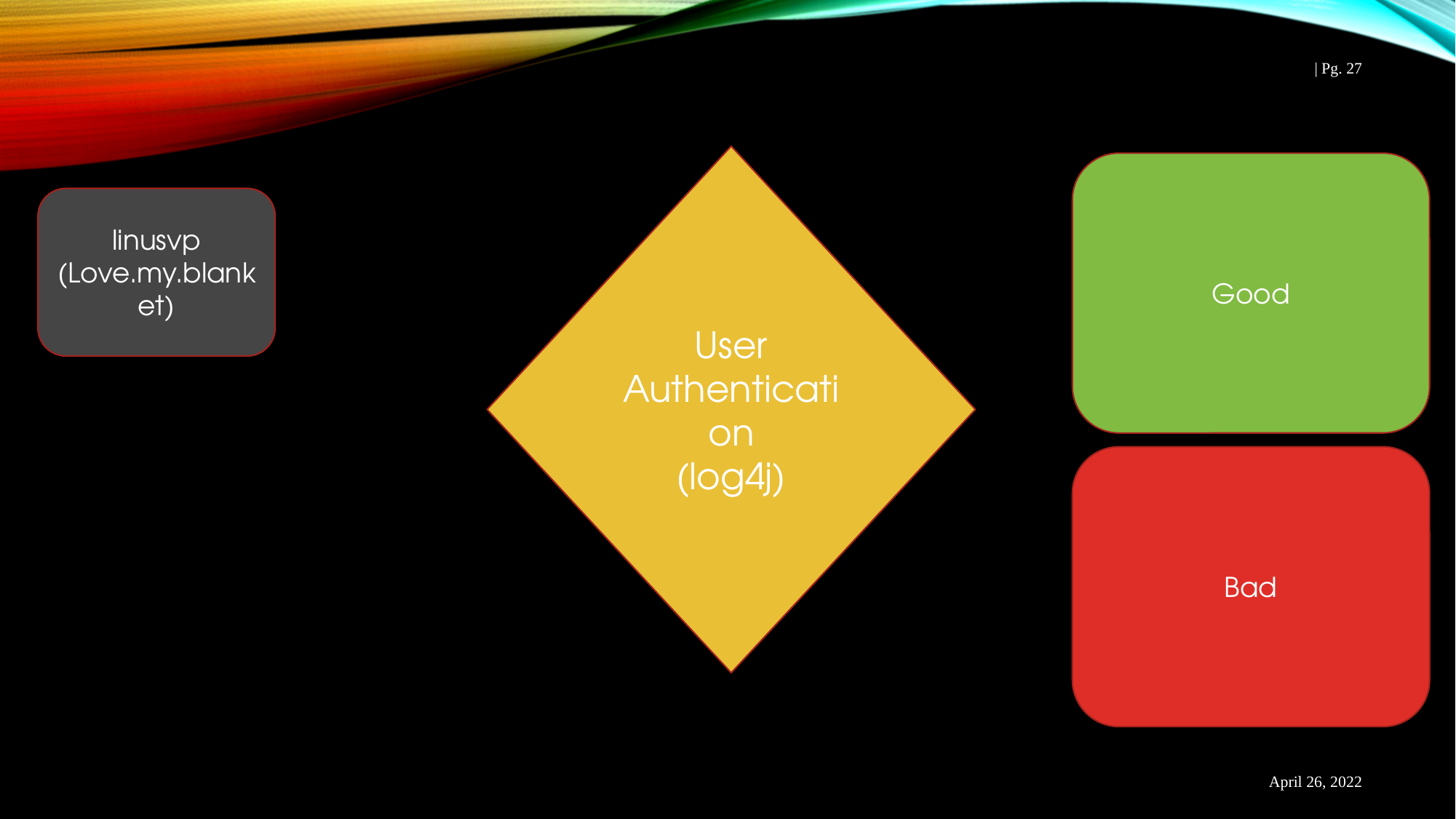

April 26, 2022
| Pg. 27
User
Authentication
(log4j)
Good
linusvp
(Love.my.blanket)
Bad